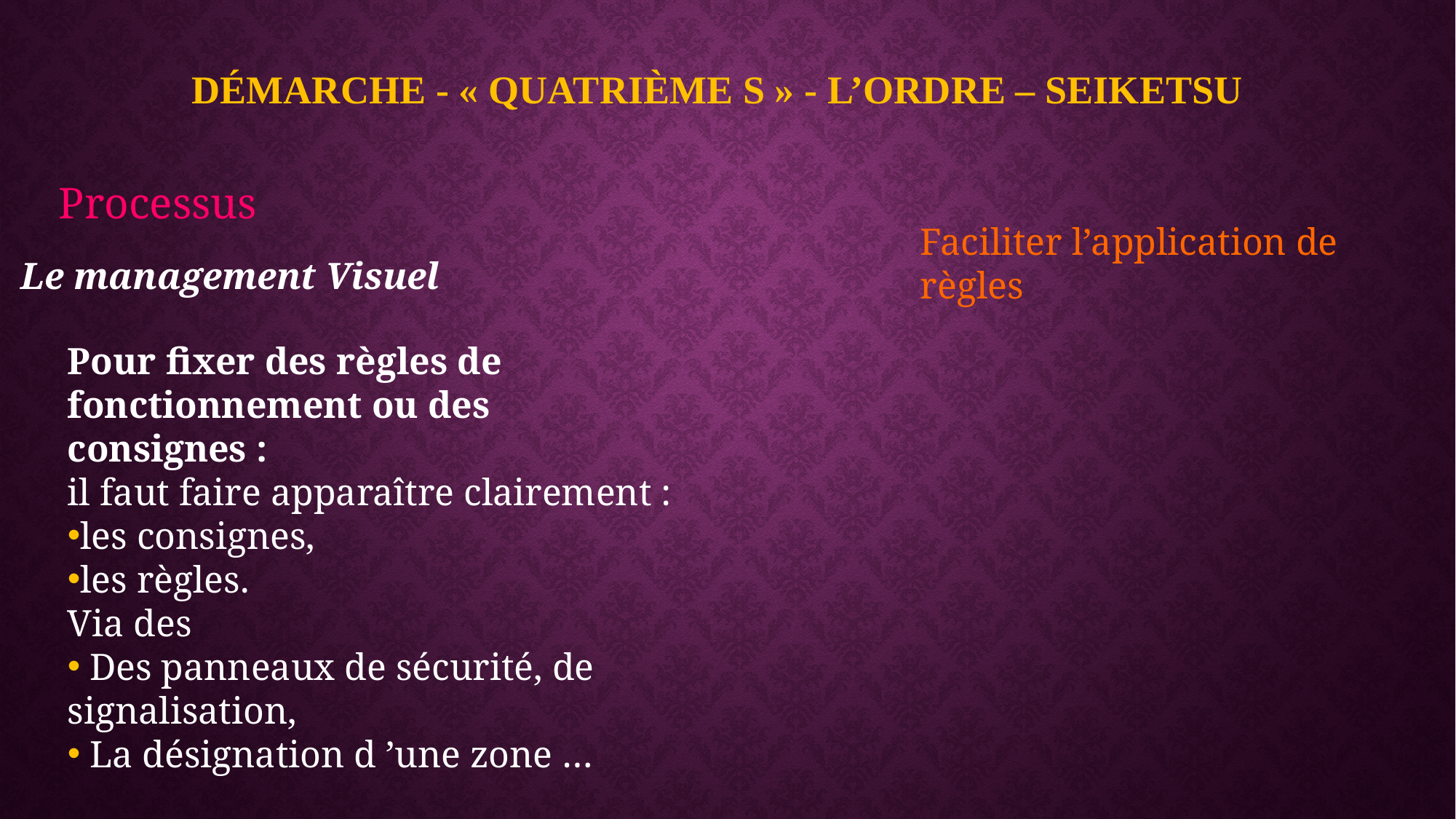

# Démarche - « Quatrième S » - L’ORDRE – SEIKETSU
Processus
Faciliter l’application de règles
Le management Visuel
Pour fixer des règles de
fonctionnement ou des
consignes :
il faut faire apparaître clairement :
les consignes,
les règles.
Via des
 Des panneaux de sécurité, de
signalisation,
 La désignation d ’une zone …